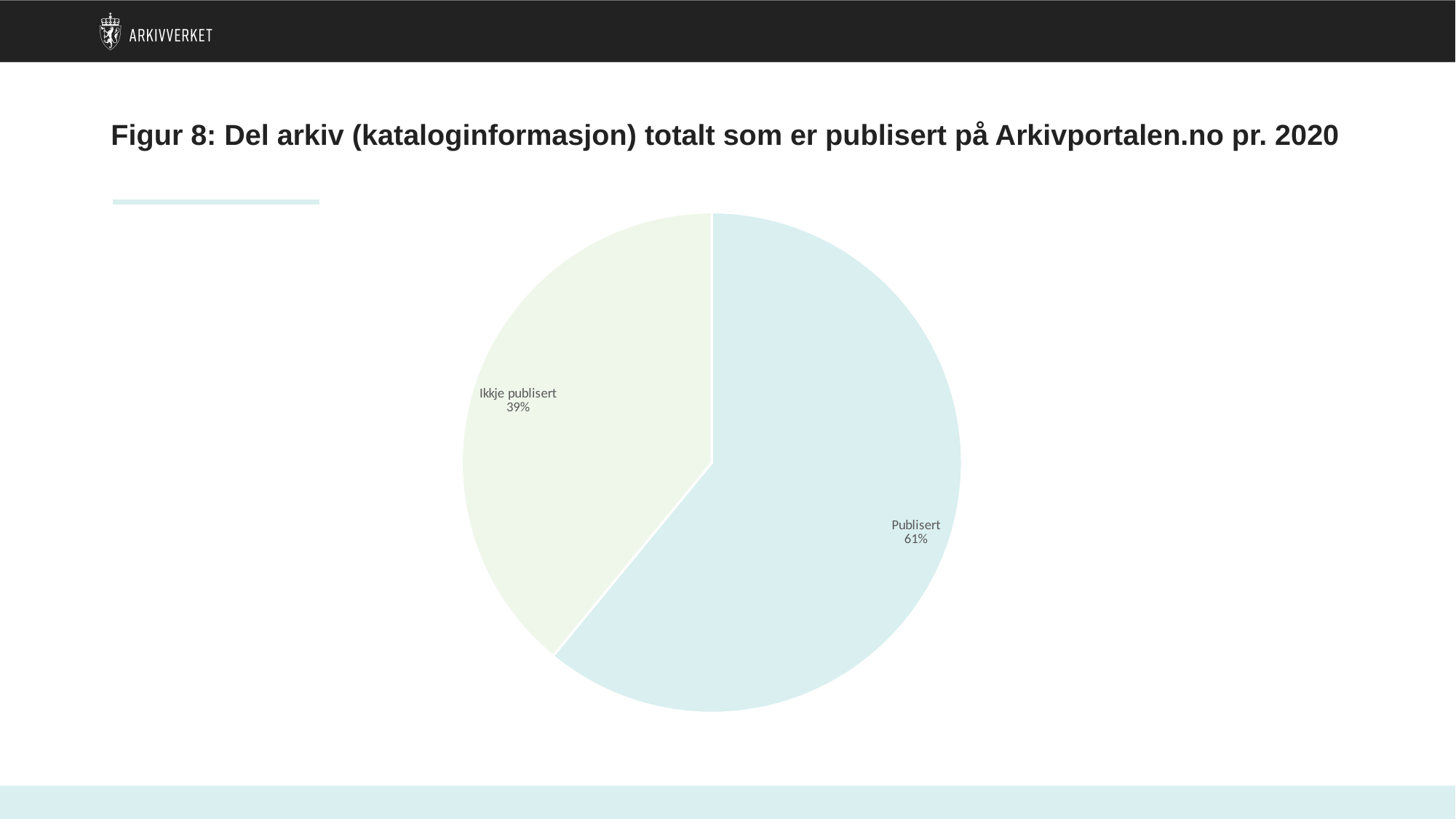

# Figur 8: Del arkiv (kataloginformasjon) totalt som er publisert på Arkivportalen.no pr. 2020

### Chart

| Category |  |
|---|---|
| Publisert | 72572.0 |
| Ikkje publisert | 46505.0 |